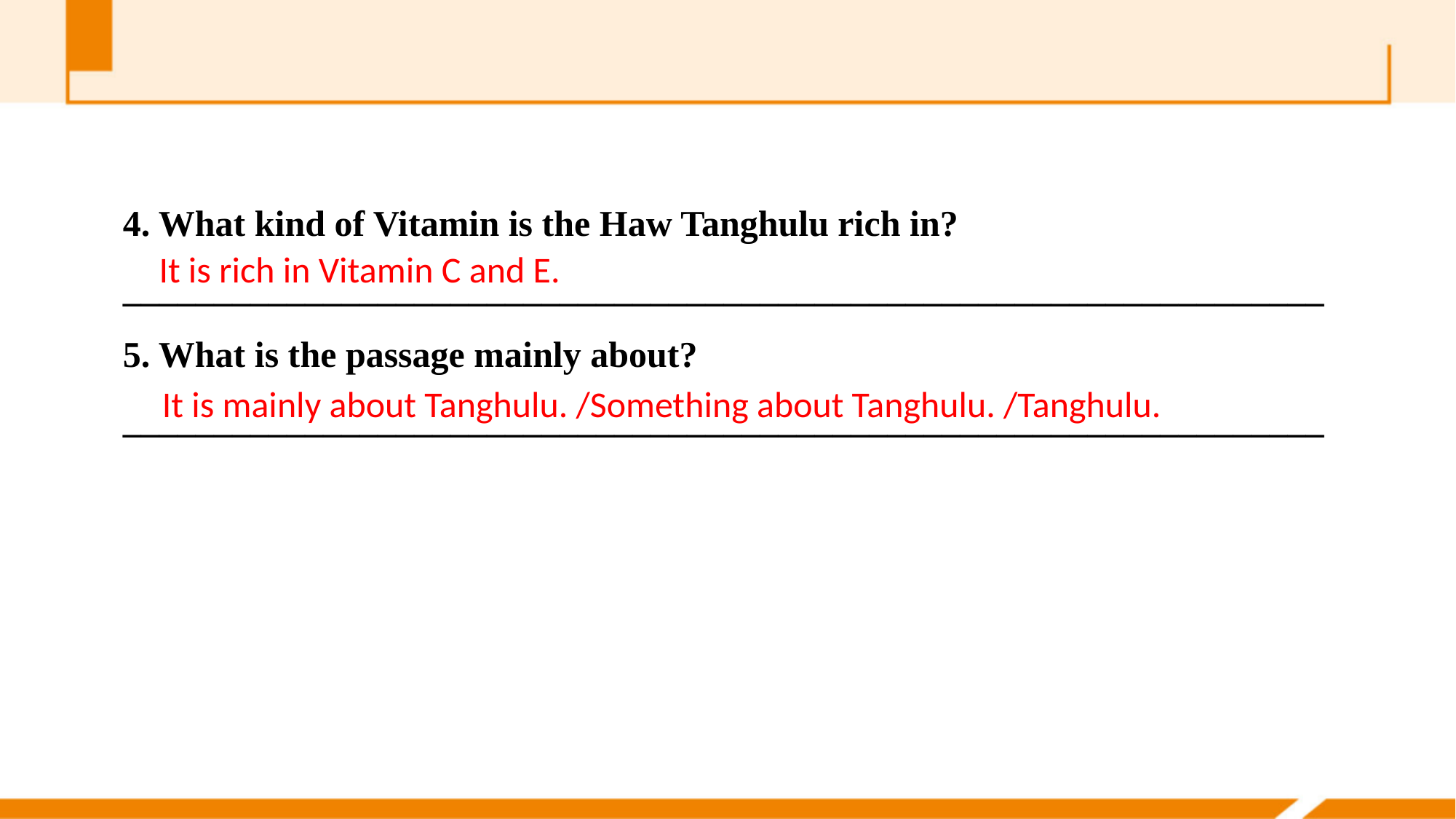

4. What kind of Vitamin is the Haw Tanghulu rich in?
__________________________________________________________________
5. What is the passage mainly about?
__________________________________________________________________
It is rich in Vitamin C and E.
It is mainly about Tanghulu. /Something about Tanghulu. /Tanghulu.